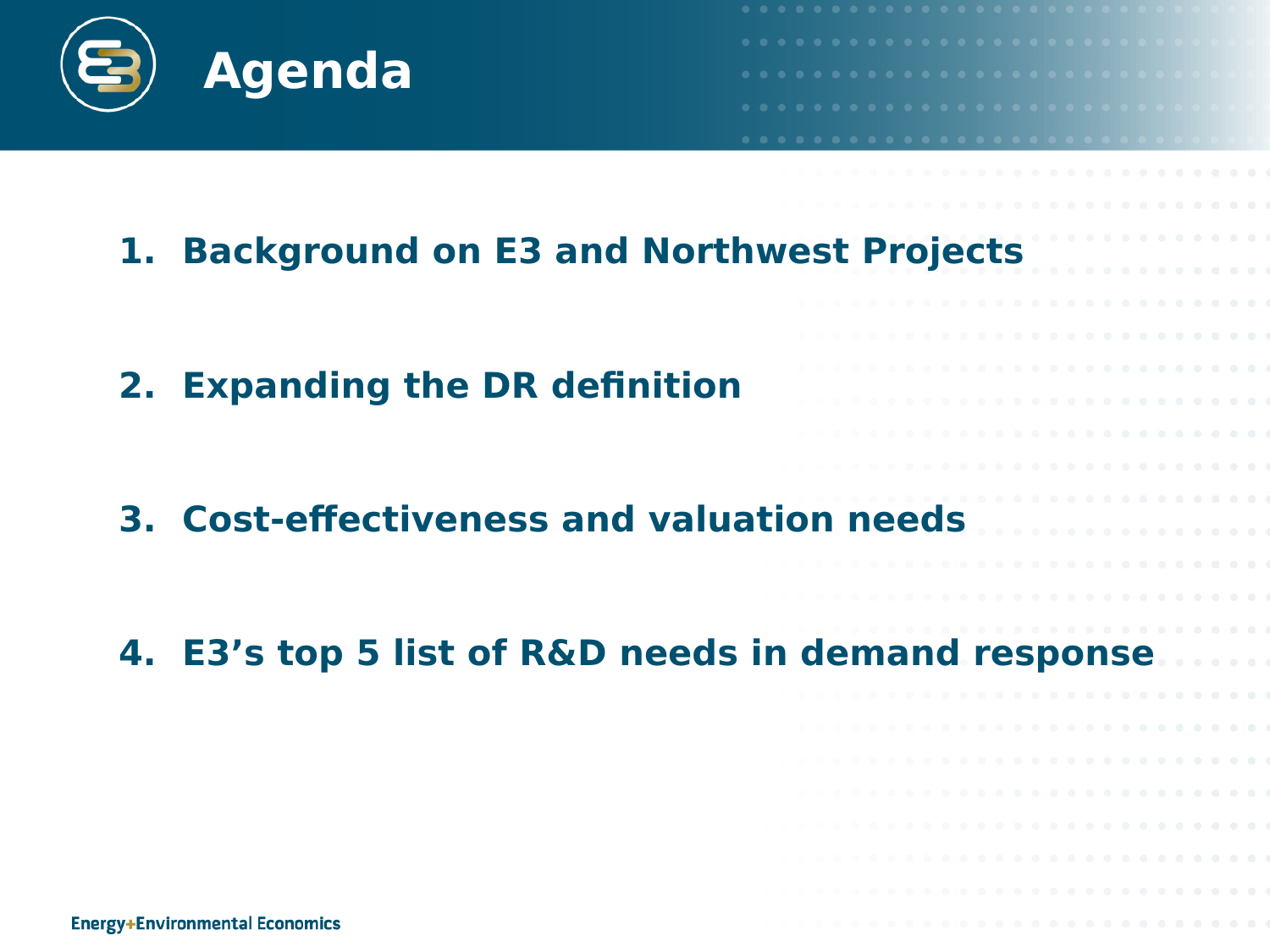

# Agenda
Background on E3 and Northwest Projects

Expanding the DR definition

Cost-effectiveness and valuation needs

E3’s top 5 list of R&D needs in demand response